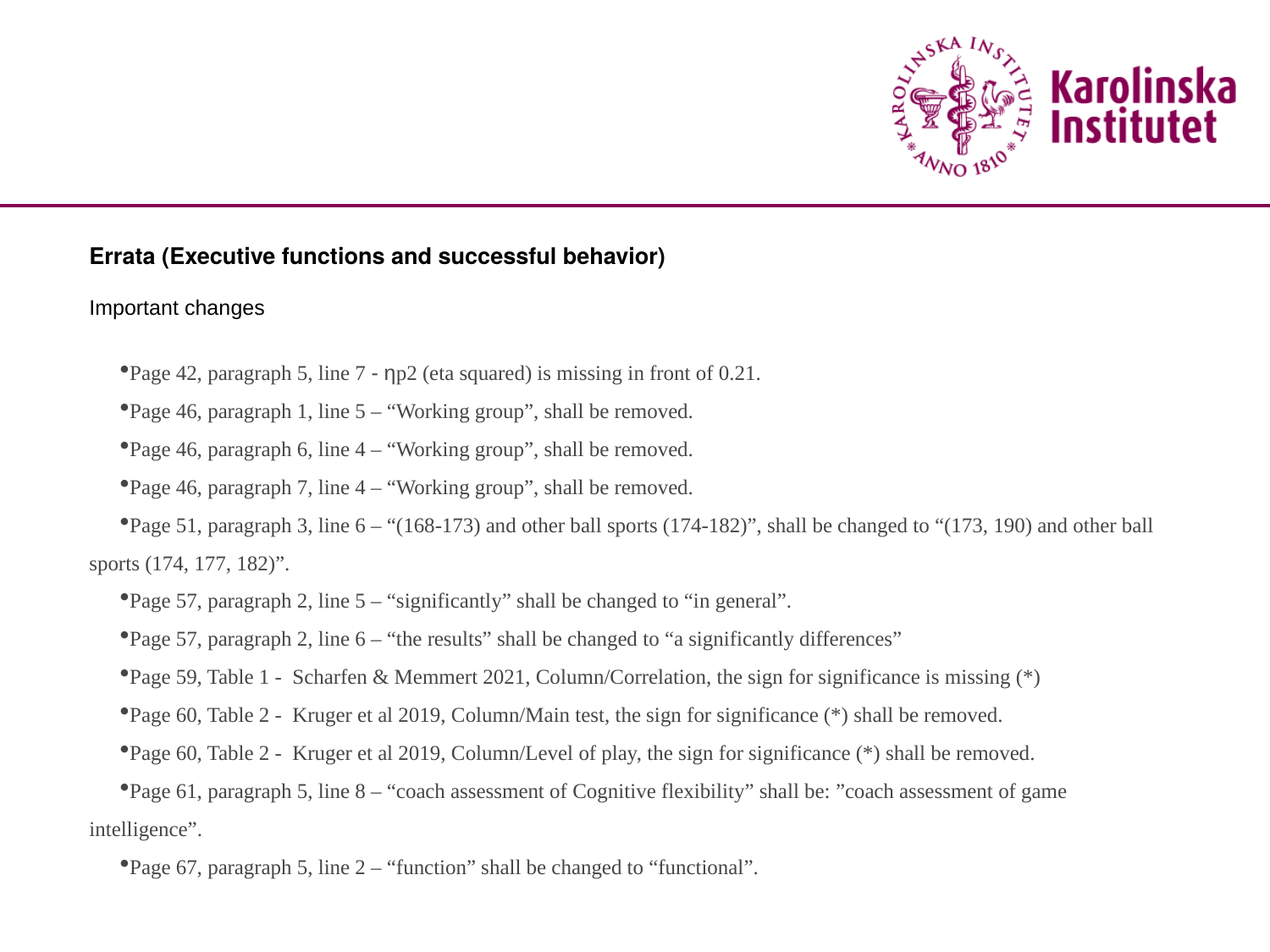

Errata (Executive functions and successful behavior)

Important changes

Page 42, paragraph 5, line 7 - ηp2 (eta squared) is missing in front of 0.21.
Page 46, paragraph 1, line 5 – “Working group”, shall be removed.
Page 46, paragraph 6, line 4 – “Working group”, shall be removed.
Page 46, paragraph 7, line 4 – “Working group”, shall be removed.
Page 51, paragraph 3, line 6 – “(168-173) and other ball sports (174-182)”, shall be changed to “(173, 190) and other ball sports (174, 177, 182)”.
Page 57, paragraph 2, line 5 – “significantly” shall be changed to “in general”.
Page 57, paragraph 2, line 6 – “the results” shall be changed to “a significantly differences”
Page 59, Table 1 -  Scharfen & Memmert 2021, Column/Correlation, the sign for significance is missing (*)
Page 60, Table 2 -  Kruger et al 2019, Column/Main test, the sign for significance (*) shall be removed.
Page 60, Table 2 -  Kruger et al 2019, Column/Level of play, the sign for significance (*) shall be removed.
Page 61, paragraph 5, line 8 – “coach assessment of Cognitive flexibility” shall be: ”coach assessment of game intelligence”.
Page 67, paragraph 5, line 2 – “function” shall be changed to “functional”.